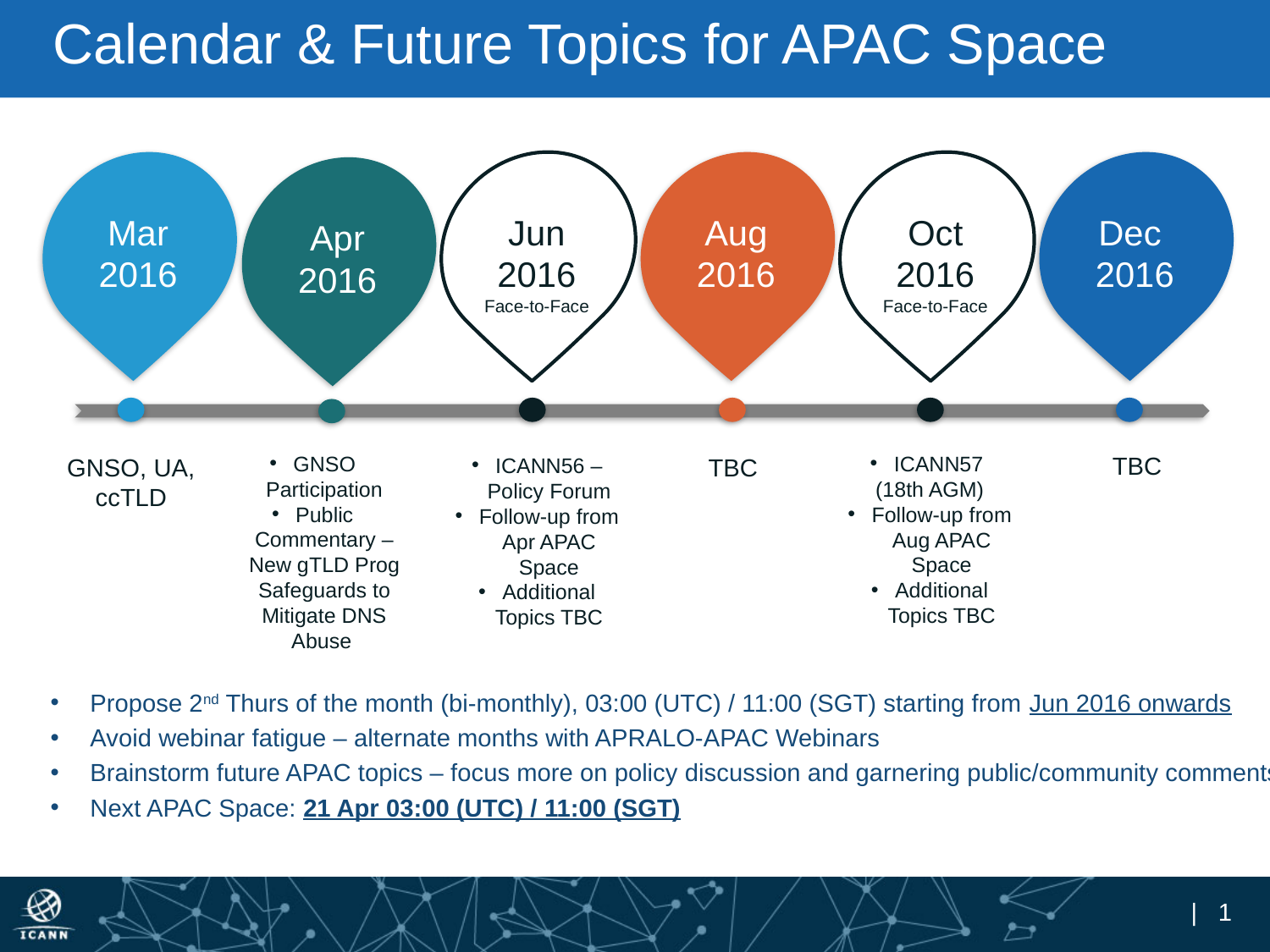

# Calendar & Future Topics for APAC Space

Jun
2016
Face-to-Face

Mar
2016

Aug
2016

Oct
2016
Face-to-Face

Dec
2016

Apr
2016

GNSO Participation
Public Commentary – New gTLD Prog Safeguards to Mitigate DNS Abuse
ICANN57
(18th AGM)
Follow-up from Aug APAC Space
Additional Topics TBC
TBC
ICANN56 – Policy Forum
Follow-up from Apr APAC Space
Additional Topics TBC
TBC
GNSO, UA, ccTLD
Propose 2nd Thurs of the month (bi-monthly), 03:00 (UTC) / 11:00 (SGT) starting from Jun 2016 onwards
Avoid webinar fatigue – alternate months with APRALO-APAC Webinars
Brainstorm future APAC topics – focus more on policy discussion and garnering public/community comments
Next APAC Space: 21 Apr 03:00 (UTC) / 11:00 (SGT)